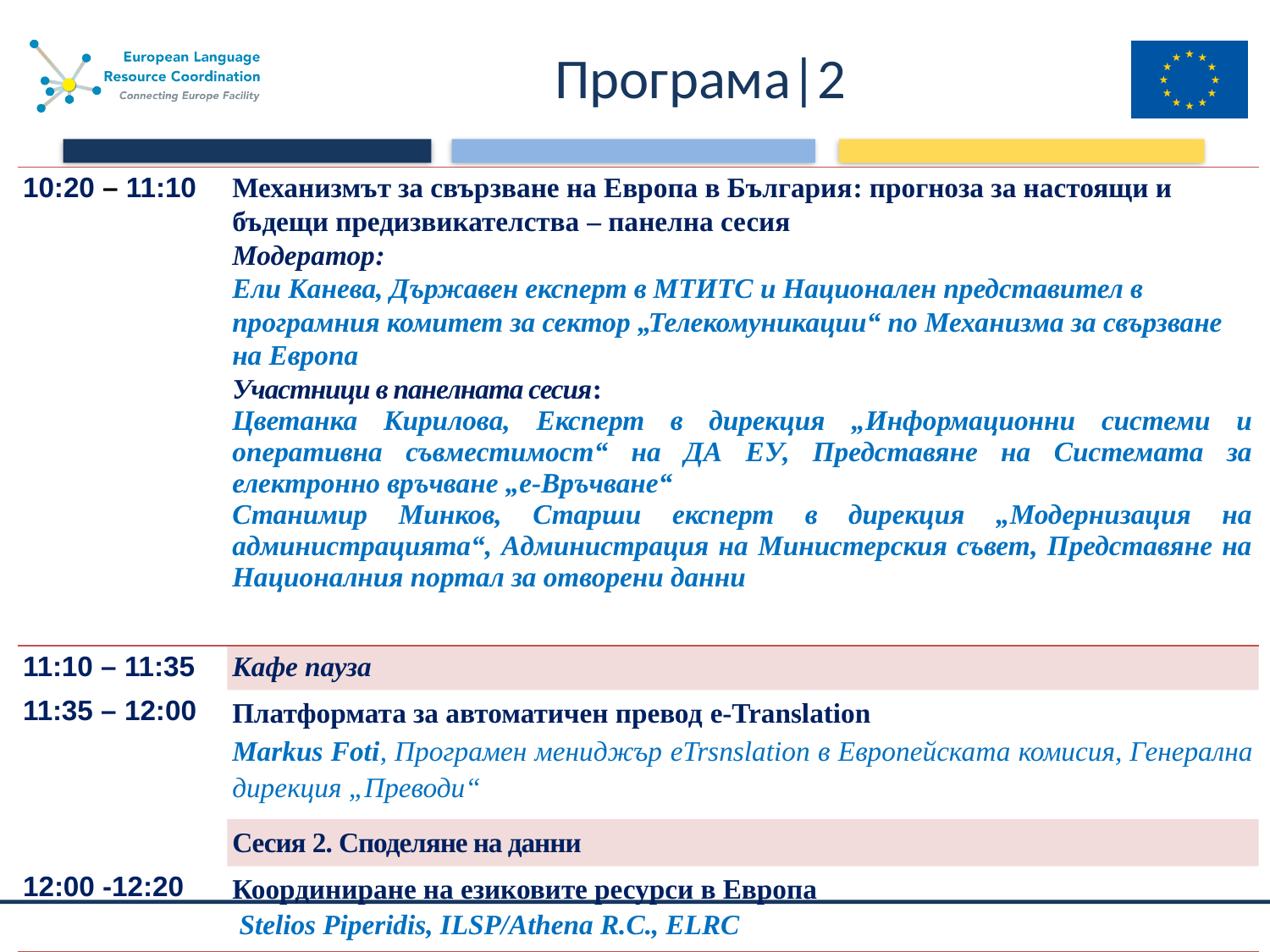

# Програма|2
| 10:20 – 11:10 | Механизмът за свързване на Европа в България: прогноза за настоящи и бъдещи предизвикателства – панелна сесия Модератор: Ели Канева, Държавен експерт в МТИТС и Национален представител в програмния комитет за сектор „Телекомуникации“ по Механизма за свързване на Европа Участници в панелната сесия: Цветанка Кирилова, Експерт в дирекция „Информационни системи и оперативна съвместимост“ на ДА ЕУ, Представяне на Системата за електронно връчване „е-Връчване“ Станимир Минков, Старши експерт в дирекция „Модернизация на администрацията“, Администрация на Министерския съвет, Представяне на Националния портал за отворени данни |
| --- | --- |
| 11:10 – 11:35 | Кафе пауза |
| 11:35 – 12:00 | Платформата за автоматичен превод e-Translation Markus Foti, Програмен мениджър eTrsnslation в Европейската комисия, Генерална дирекция „Преводи“ |
|  | Сесия 2. Споделяне на данни |
| 12:00 -12:20 | Координиране на езиковите ресурси в Европа Stelios Piperidis, ILSP/Athena R.C., ELRC |